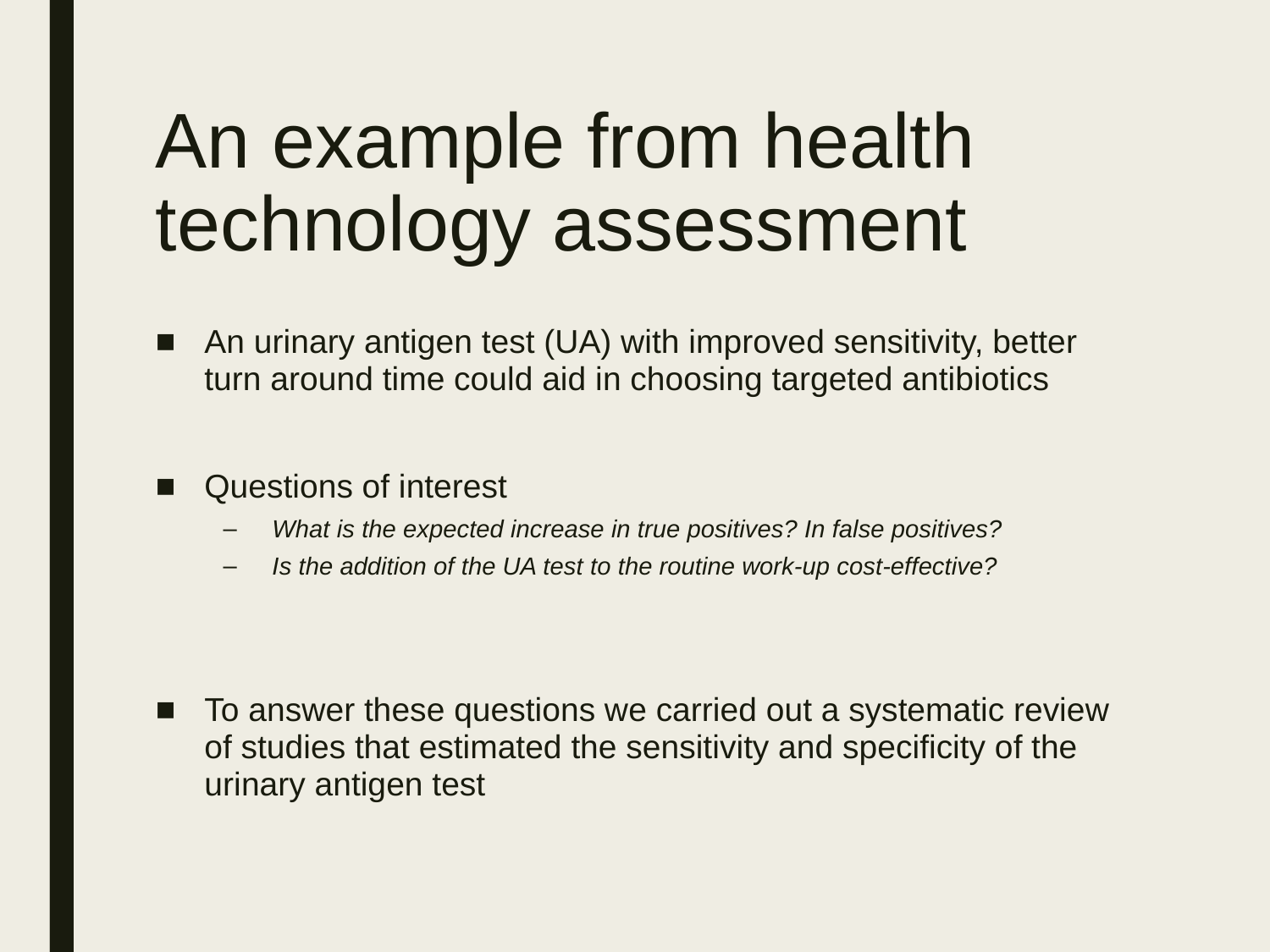

# An example from health technology assessment
An urinary antigen test (UA) with improved sensitivity, better turn around time could aid in choosing targeted antibiotics

Questions of interest
What is the expected increase in true positives? In false positives?
Is the addition of the UA test to the routine work-up cost-effective?

To answer these questions we carried out a systematic review of studies that estimated the sensitivity and specificity of the urinary antigen test